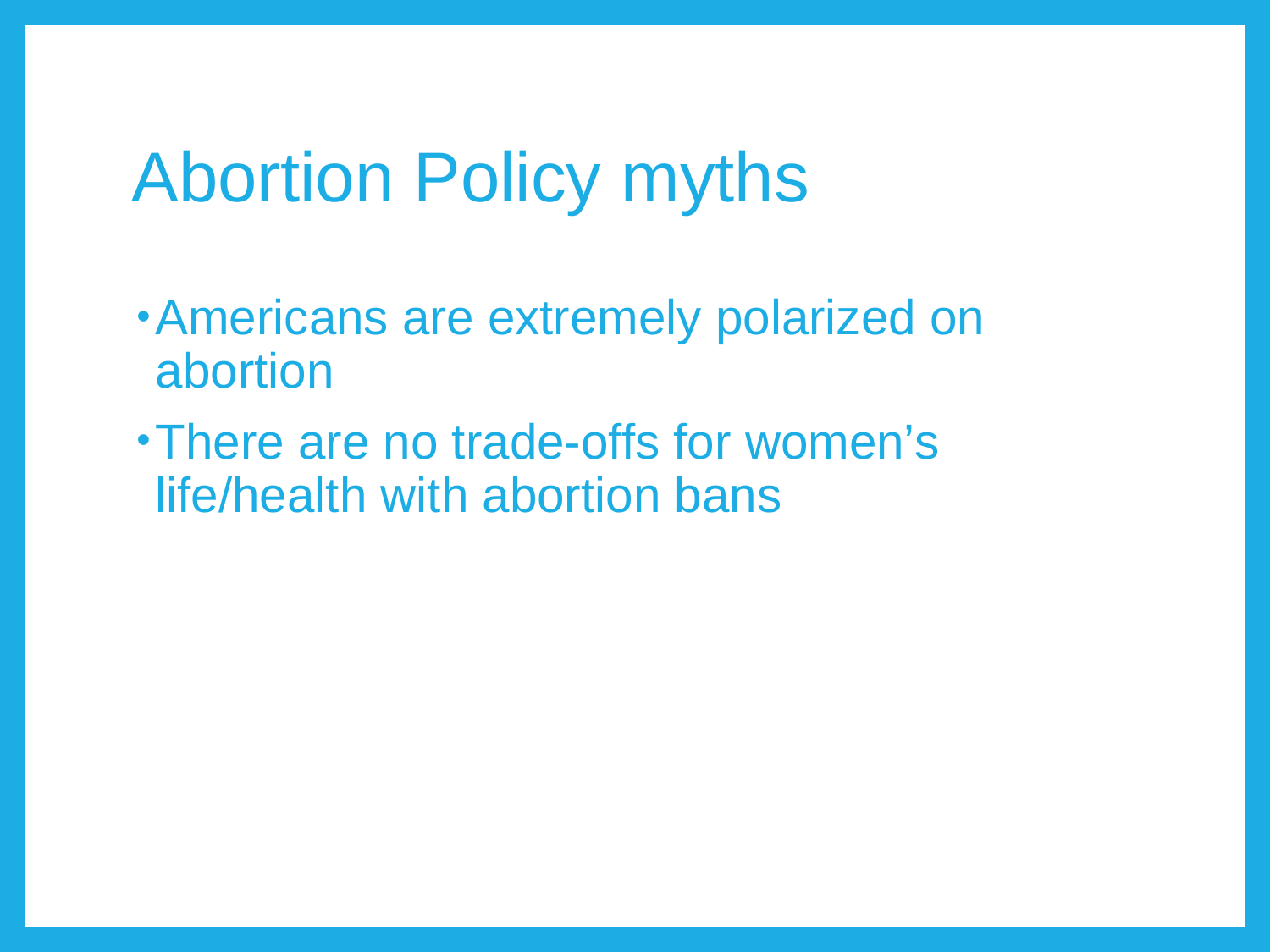

# Abortion Policy myths
Americans are extremely polarized on abortion
There are no trade-offs for women’s life/health with abortion bans